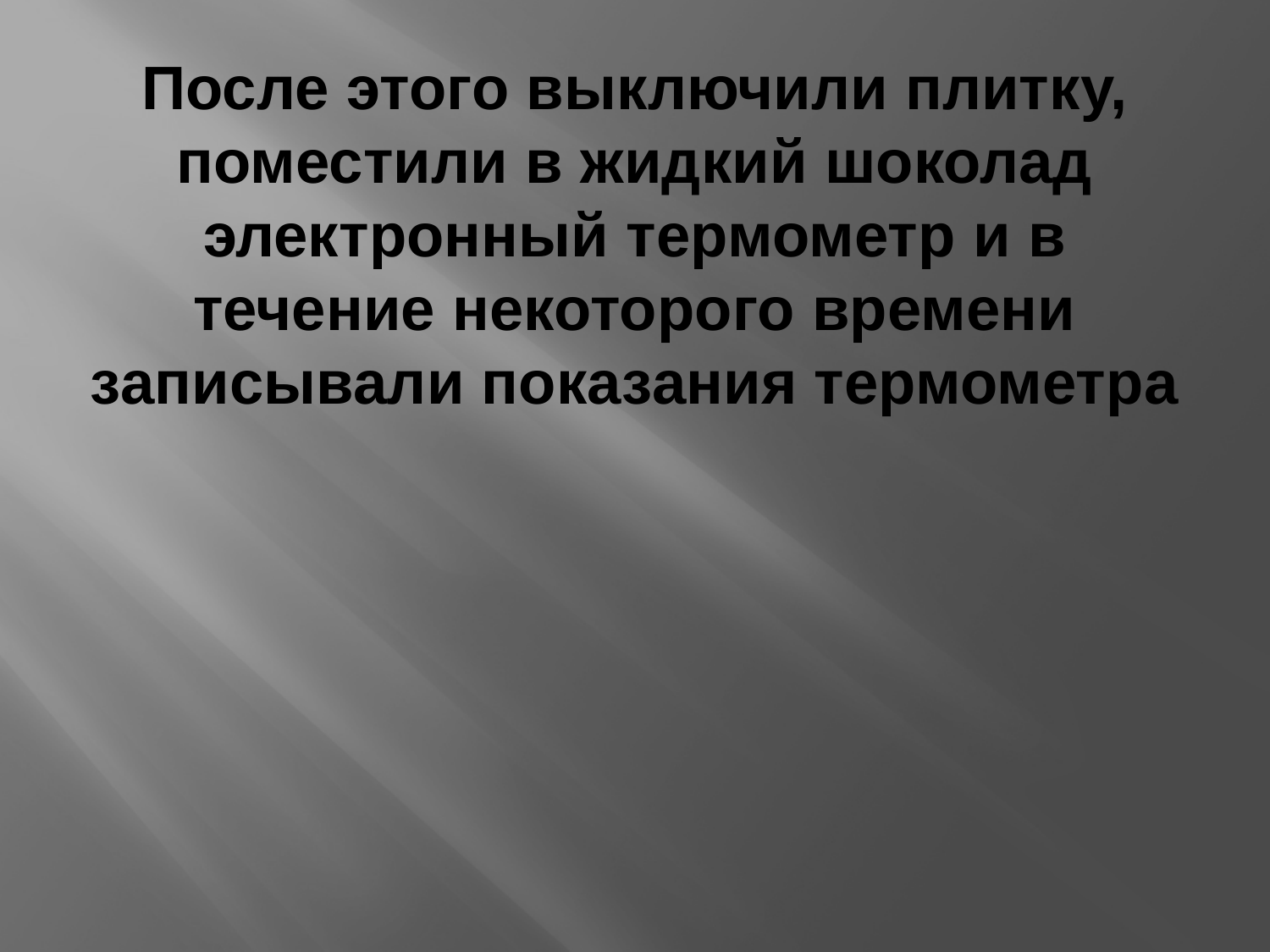

# После этого выключили плитку, поместили в жидкий шоколад электронный термометр и в течение некоторого времени записывали показания термометра